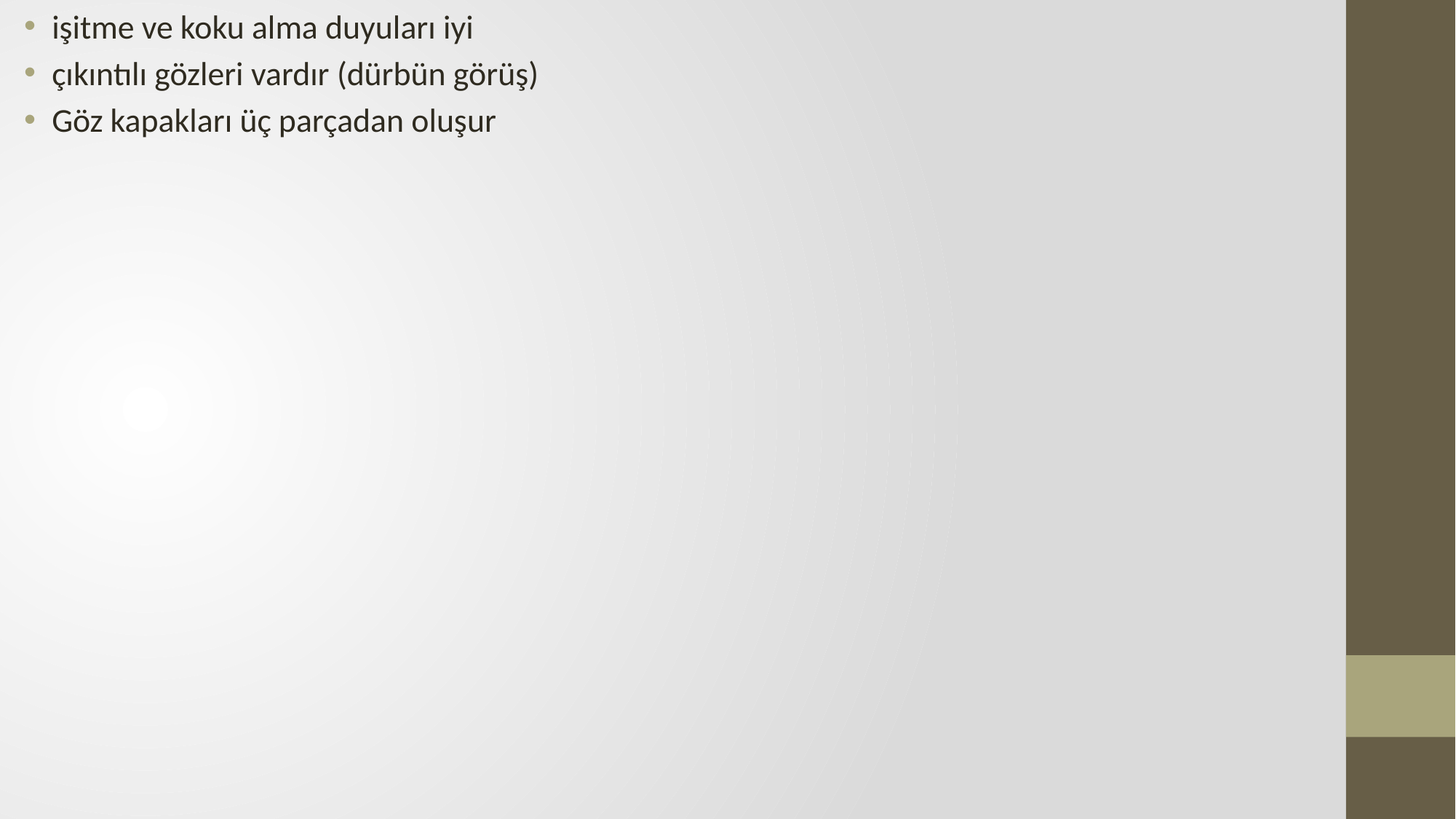

işitme ve koku alma duyuları iyi
çıkıntılı gözleri vardır (dürbün görüş)
Göz kapakları üç parçadan oluşur